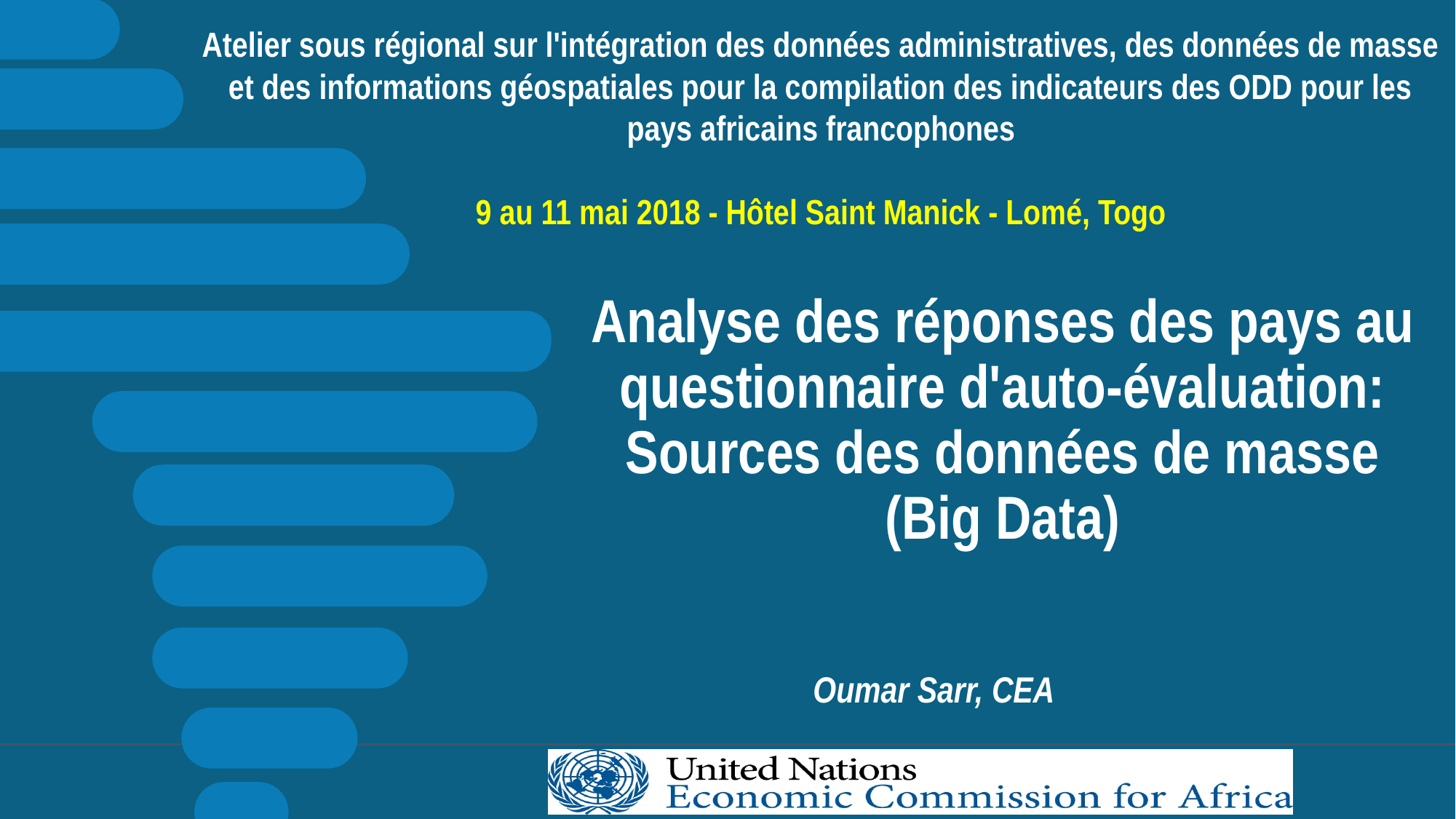

# Atelier sous régional sur l'intégration des données administratives, des données de masse et des informations géospatiales pour la compilation des indicateurs des ODD pour les pays africains francophones   9 au 11 mai 2018 - Hôtel Saint Manick - Lomé, Togo

Analyse des réponses des pays au questionnaire d'auto-évaluation: Sources des données de masse (Big Data)

Oumar Sarr, CEA